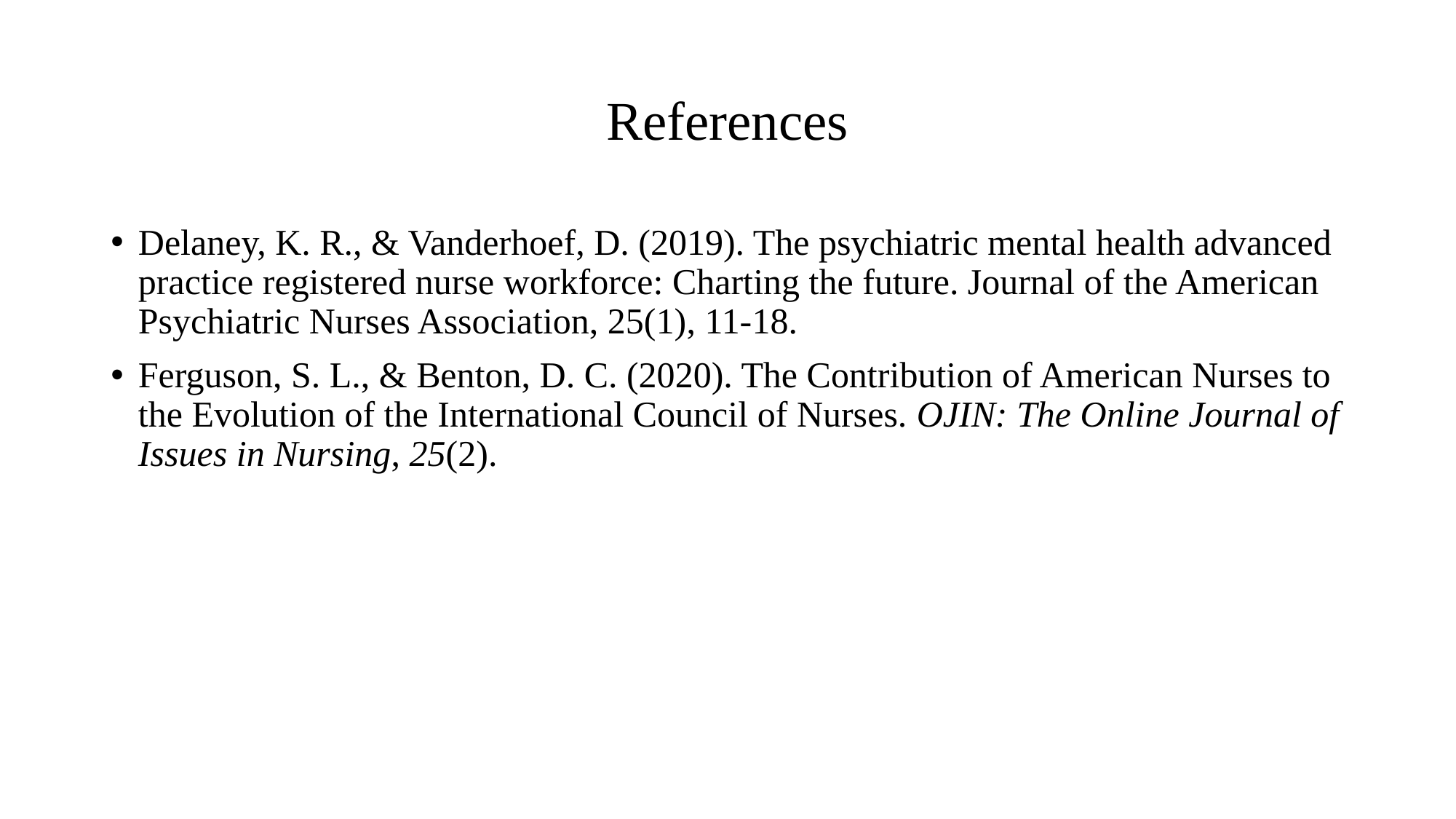

# References
Delaney, K. R., & Vanderhoef, D. (2019). The psychiatric mental health advanced practice registered nurse workforce: Charting the future. Journal of the American Psychiatric Nurses Association, 25(1), 11-18.
Ferguson, S. L., & Benton, D. C. (2020). The Contribution of American Nurses to the Evolution of the International Council of Nurses. OJIN: The Online Journal of Issues in Nursing, 25(2).